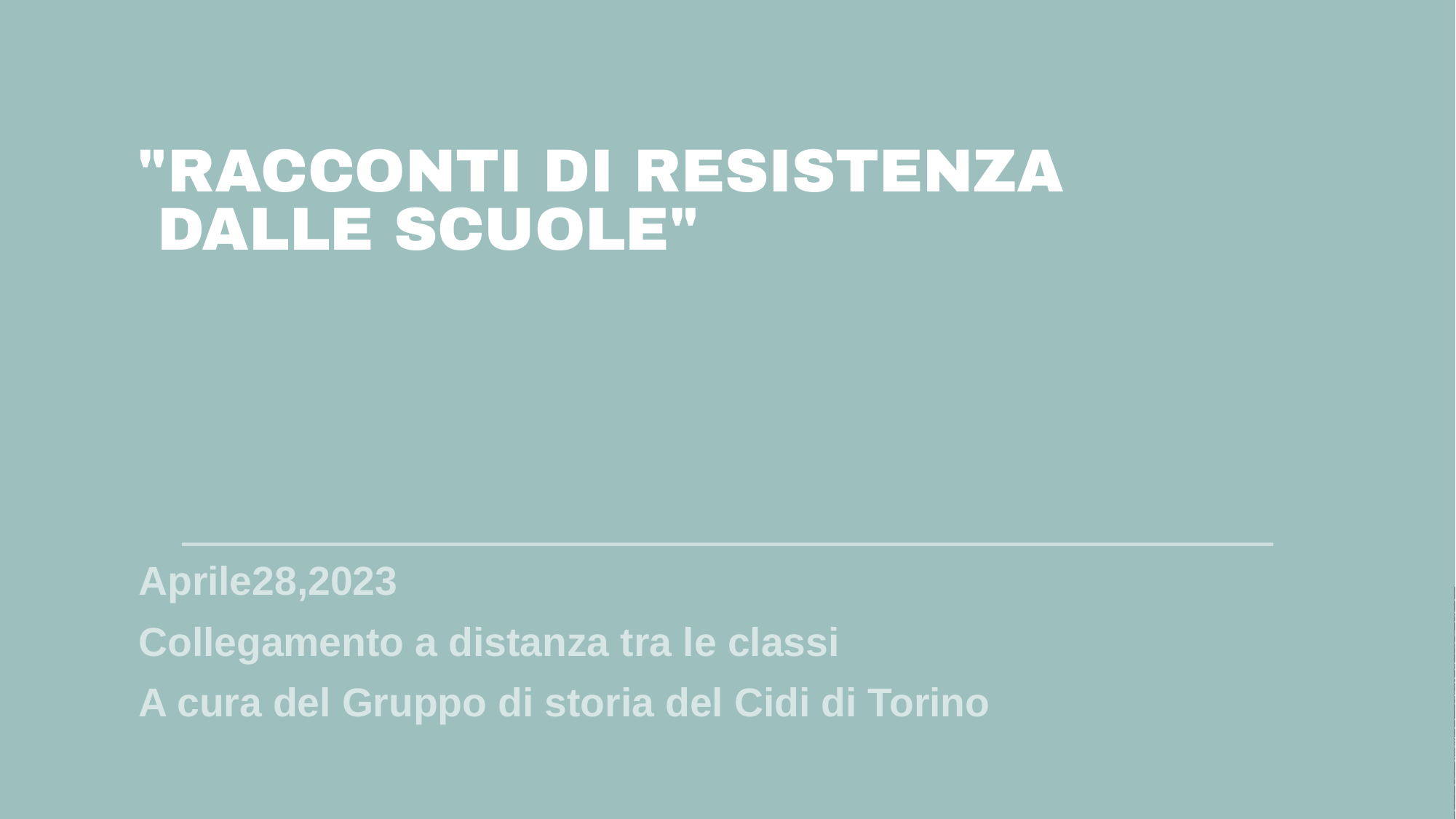

# "Racconti di Resistenza  dalle scuole"

Aprile28,2023
Collegamento a distanza tra le classi
A cura del Gruppo di storia del Cidi di Torino